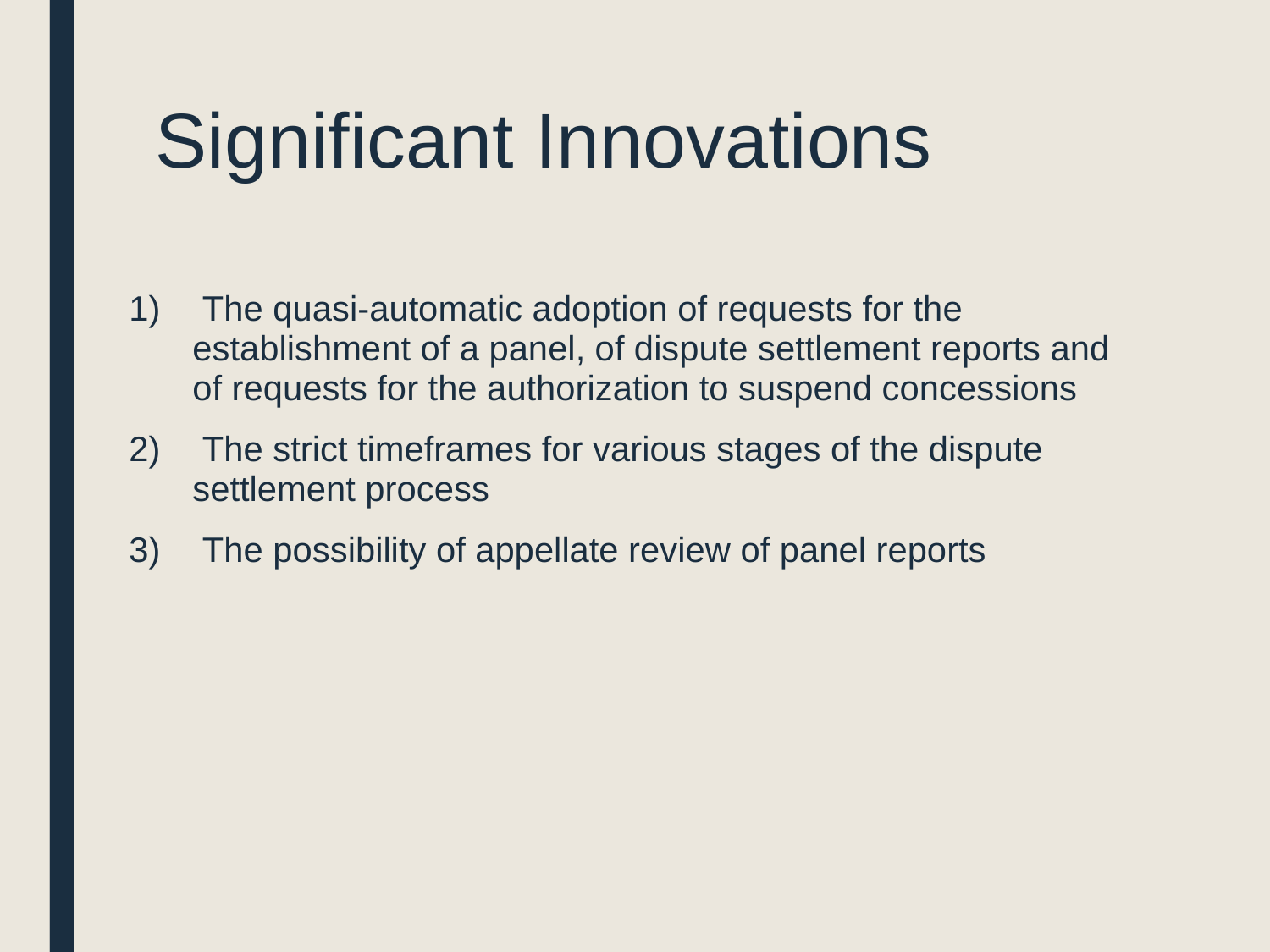

# Significant Innovations
 The quasi-automatic adoption of requests for the establishment of a panel, of dispute settlement reports and of requests for the authorization to suspend concessions
 The strict timeframes for various stages of the dispute settlement process
 The possibility of appellate review of panel reports